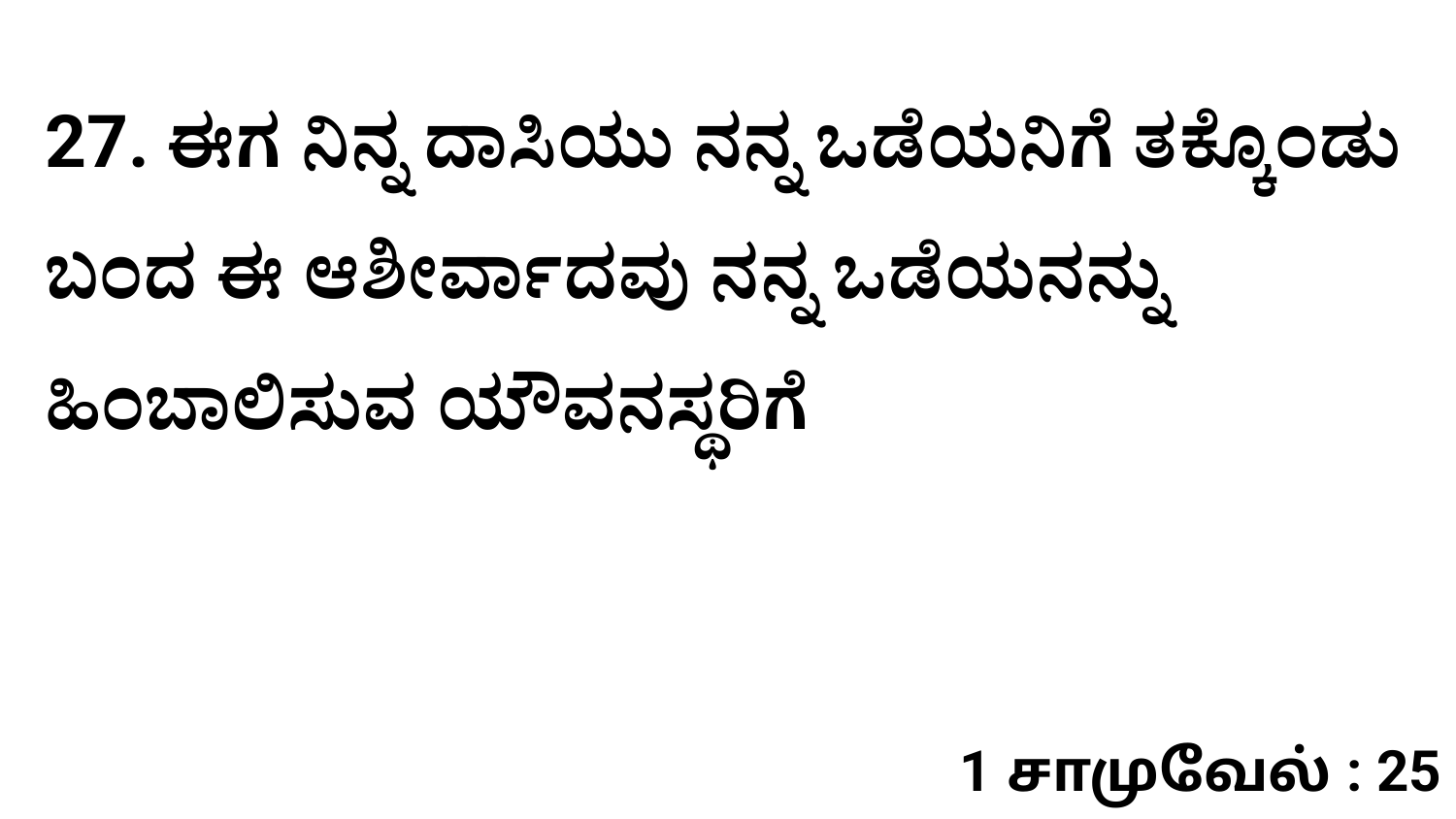

27. ಈಗ ನಿನ್ನ ದಾಸಿಯು ನನ್ನ ಒಡೆಯನಿಗೆ ತಕ್ಕೊಂಡು ಬಂದ ಈ ಆಶೀರ್ವಾದವು ನನ್ನ ಒಡೆಯನನ್ನು ಹಿಂಬಾಲಿಸುವ ಯೌವನಸ್ಥರಿಗೆ
1 சாமுவேல் : 25